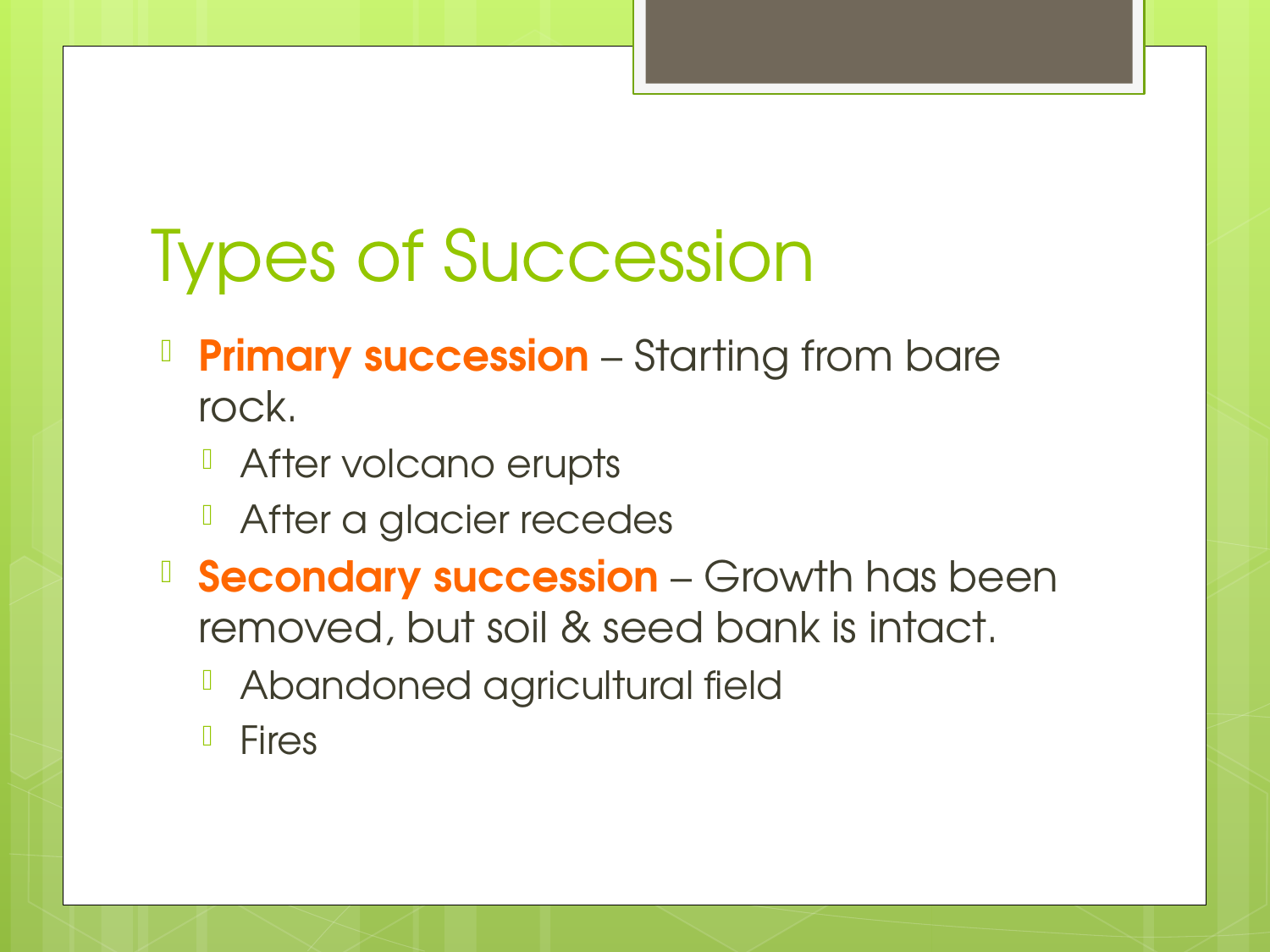

# Types of Succession
Primary succession – Starting from bare rock.
After volcano erupts
After a glacier recedes
Secondary succession – Growth has been removed, but soil & seed bank is intact.
Abandoned agricultural field
Fires